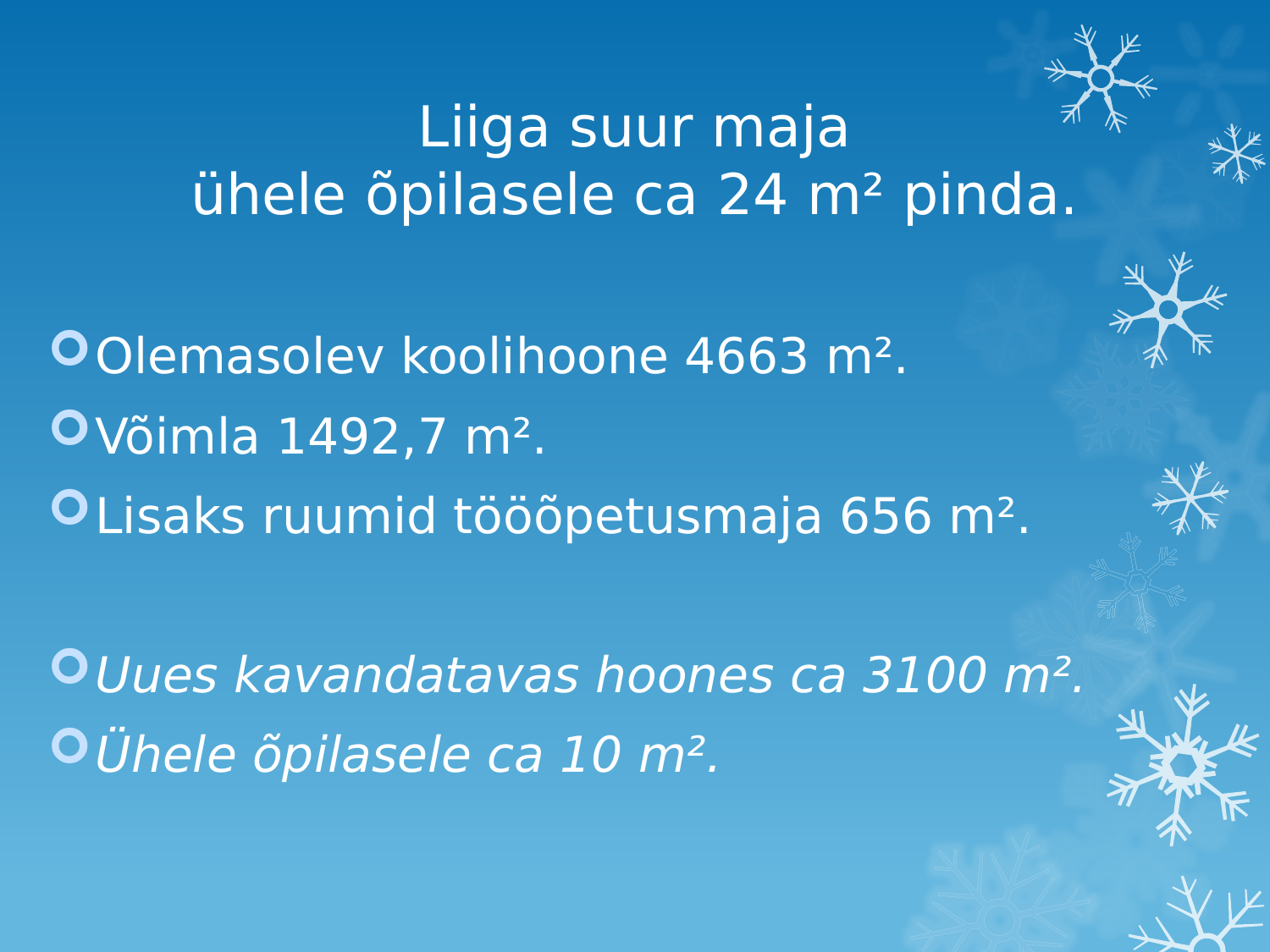

# Liiga suur maja ühele õpilasele ca 24 m² pinda.
Olemasolev koolihoone 4663 m².
Võimla 1492,7 m².
Lisaks ruumid tööõpetusmaja 656 m².

Uues kavandatavas hoones ca 3100 m².
Ühele õpilasele ca 10 m².